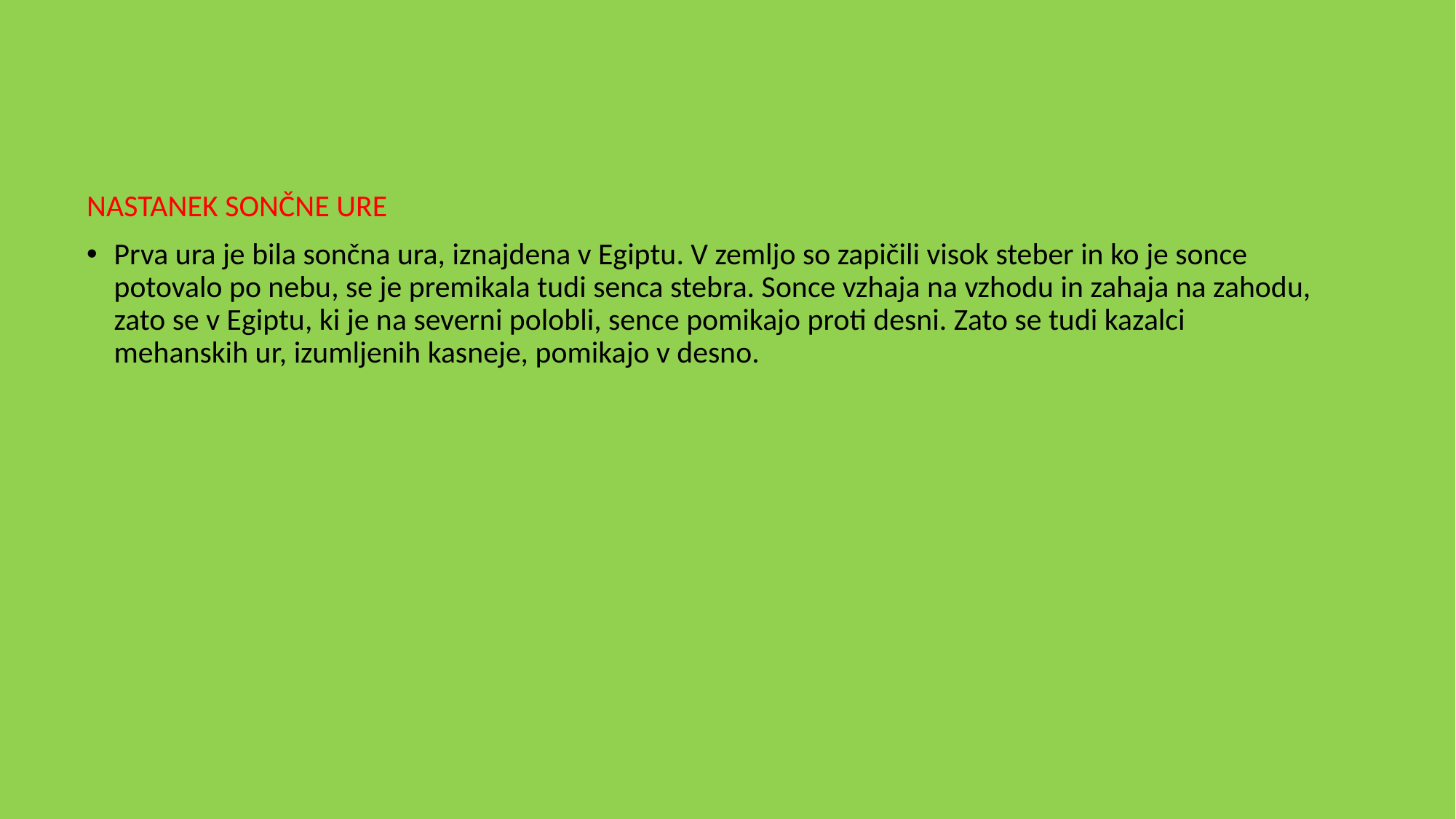

NASTANEK SONČNE URE
Prva ura je bila sončna ura, iznajdena v Egiptu. V zemljo so zapičili visok steber in ko je sonce potovalo po nebu, se je premikala tudi senca stebra. Sonce vzhaja na vzhodu in zahaja na zahodu, zato se v Egiptu, ki je na severni polobli, sence pomikajo proti desni. Zato se tudi kazalci mehanskih ur, izumljenih kasneje, pomikajo v desno.